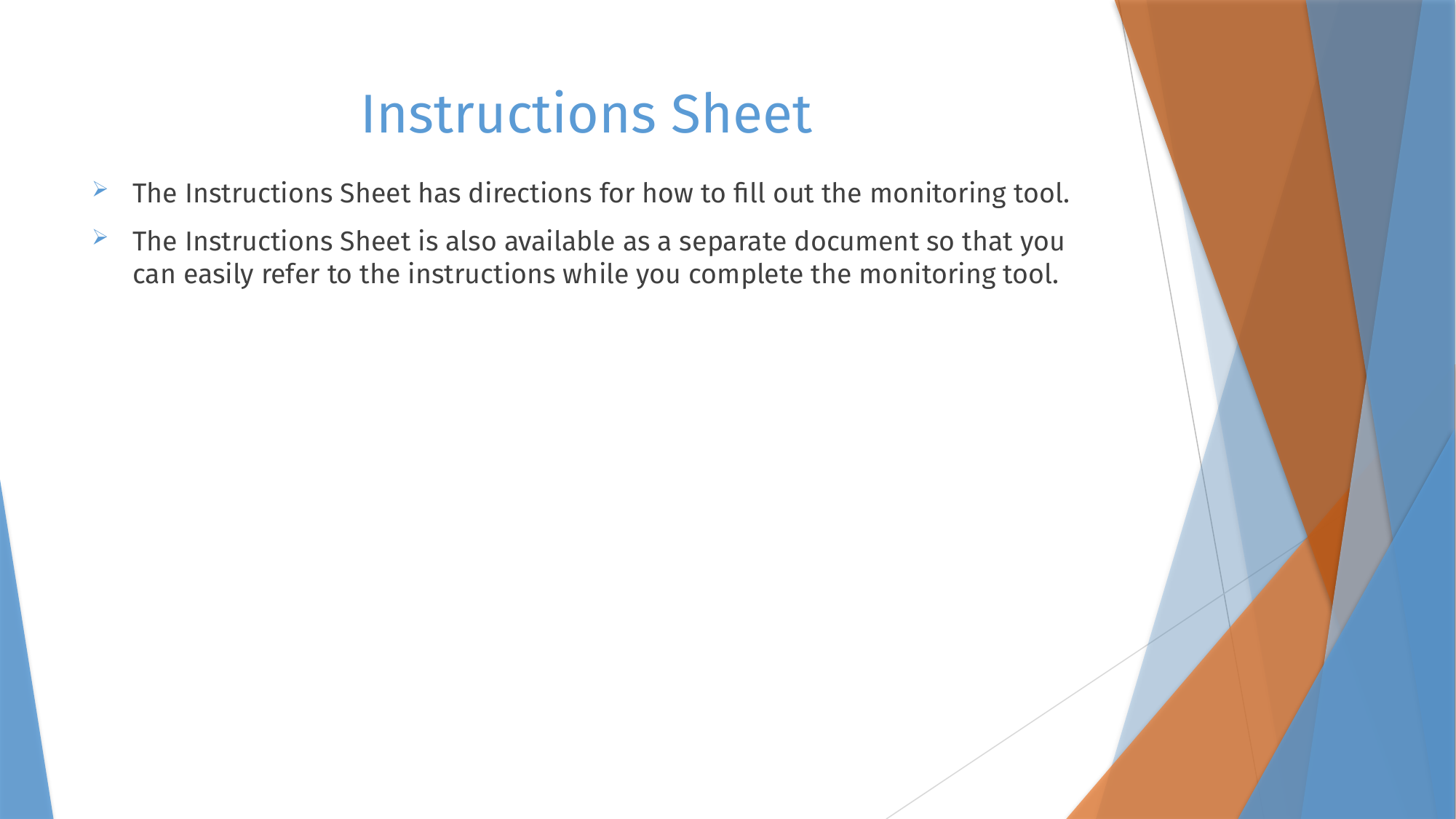

# Instructions Sheet
The Instructions Sheet has directions for how to fill out the monitoring tool.
The Instructions Sheet is also available as a separate document so that you can easily refer to the instructions while you complete the monitoring tool.